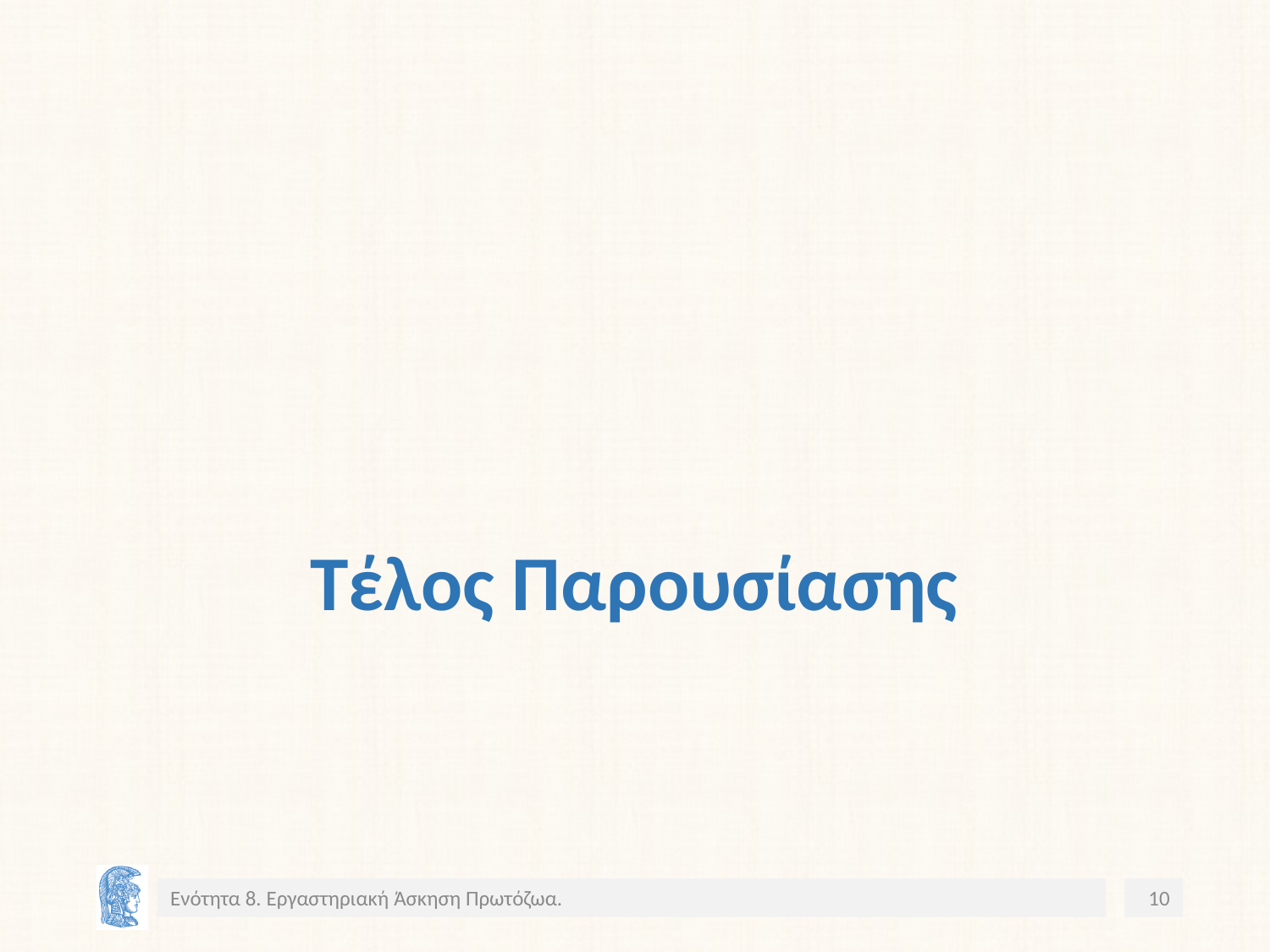

# Τέλος Παρουσίασης

Ενότητα 8. Εργαστηριακή Άσκηση Πρωτόζωα.
10